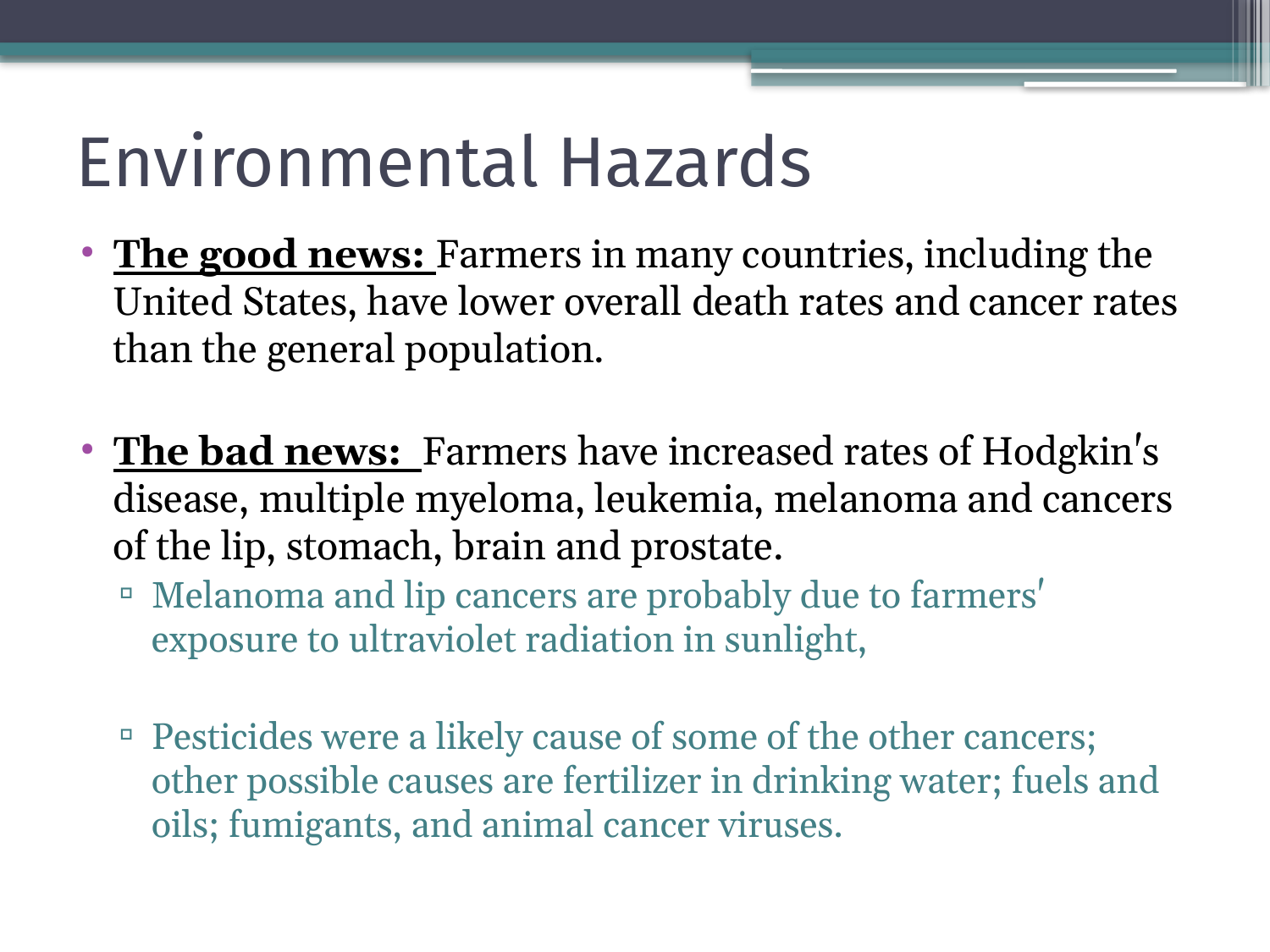

# Environmental Hazards
The good news: Farmers in many countries, including the United States, have lower overall death rates and cancer rates than the general population.

The bad news:  Farmers have increased rates of Hodgkin's disease, multiple myeloma, leukemia, melanoma and cancers of the lip, stomach, brain and prostate.
Melanoma and lip cancers are probably due to farmers' exposure to ultraviolet radiation in sunlight,

Pesticides were a likely cause of some of the other cancers; other possible causes are fertilizer in drinking water; fuels and oils; fumigants, and animal cancer viruses.